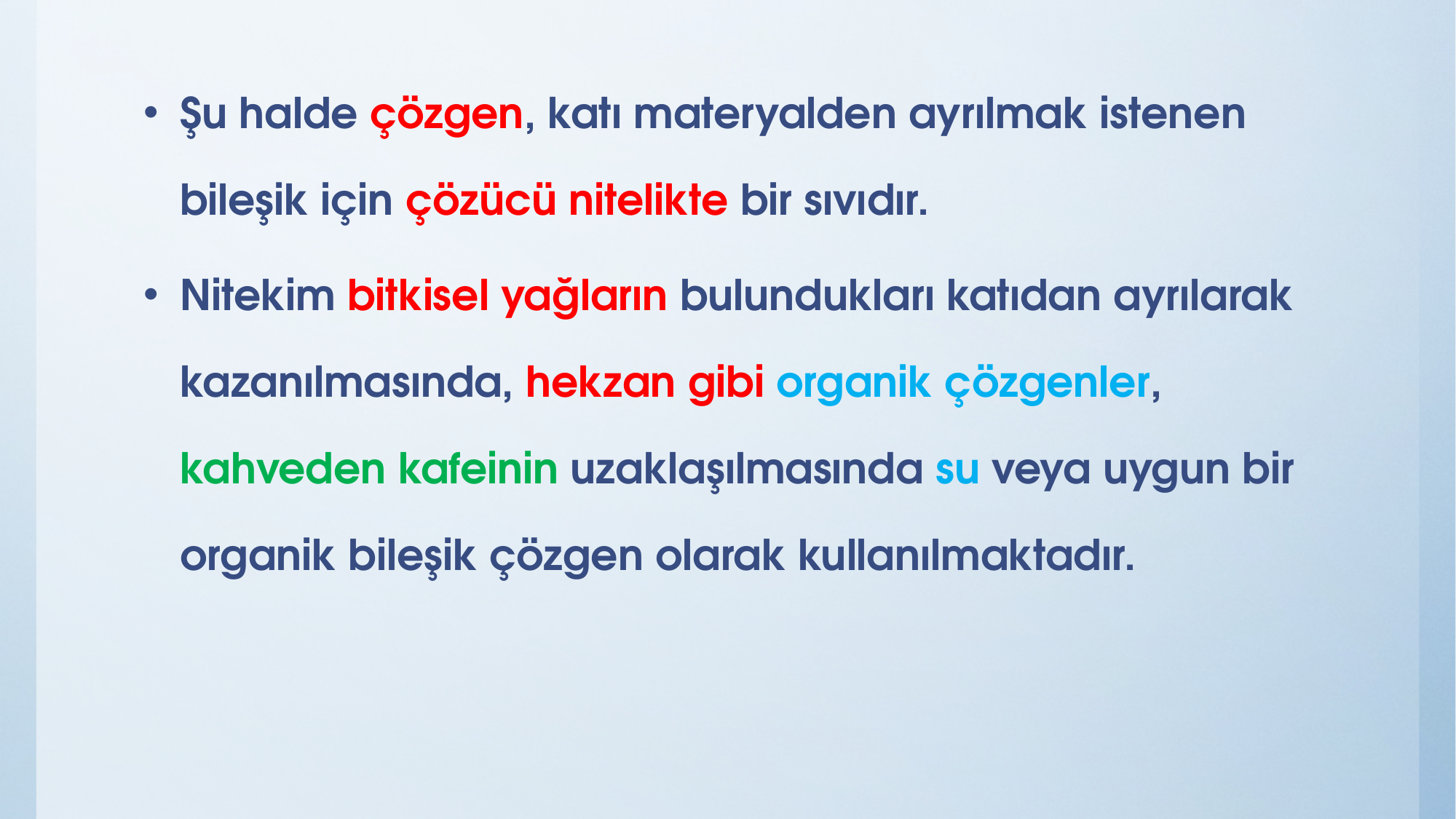

Şu halde çözgen, katı materyalden ayrılmak istenen bileşik için çözücü nitelikte bir sıvıdır.
Nitekim bitkisel yağların bulundukları katıdan ayrılarak kazanılmasında, hekzan gibi organik çözgenler, kahveden kafeinin uzaklaşılmasında su veya uygun bir organik bileşik çözgen olarak kullanılmaktadır.